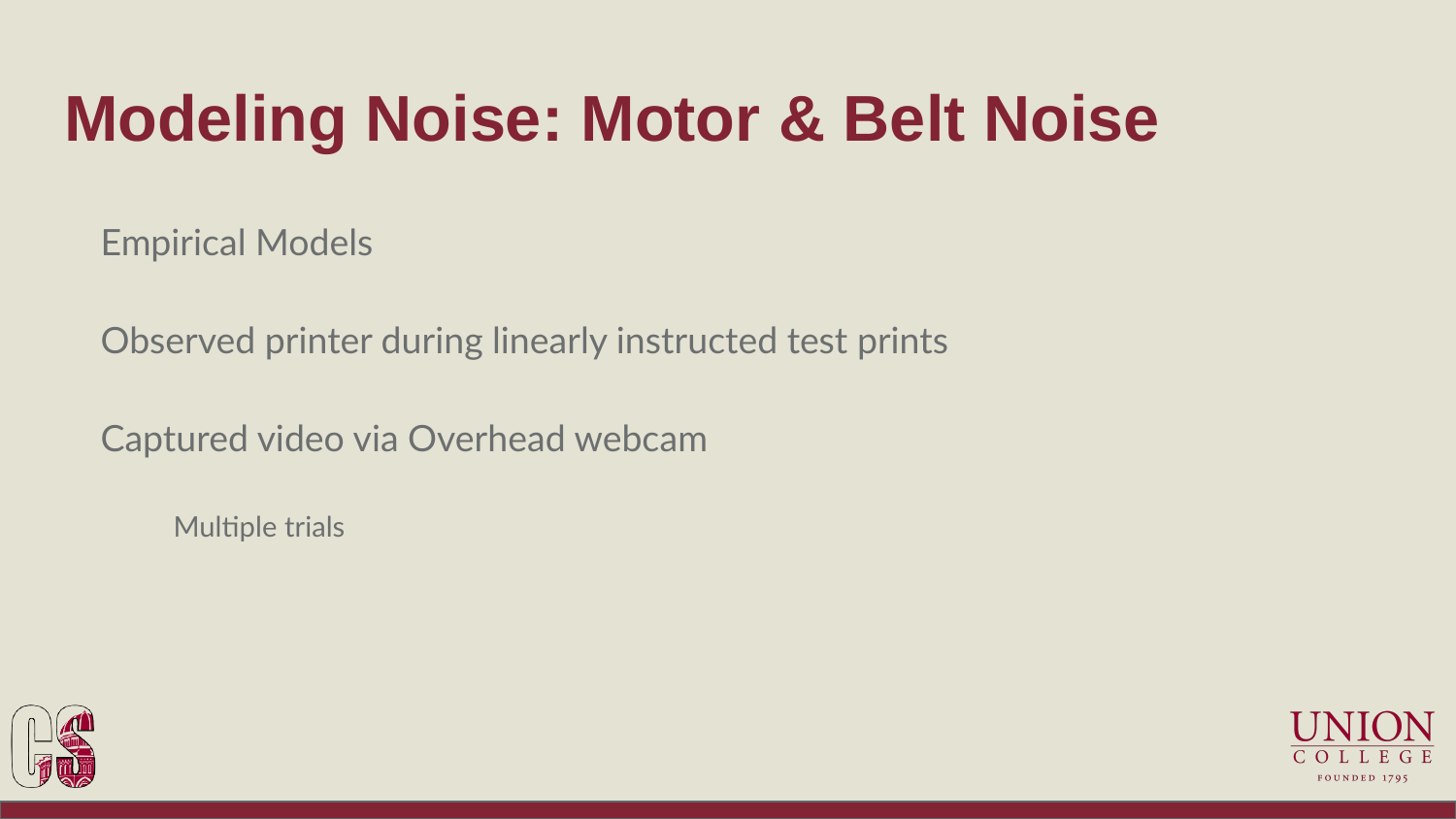

# Modeling Noise: Motor & Belt Noise
Empirical Models
Observed printer during linearly instructed test prints
Captured video via Overhead webcam
Multiple trials